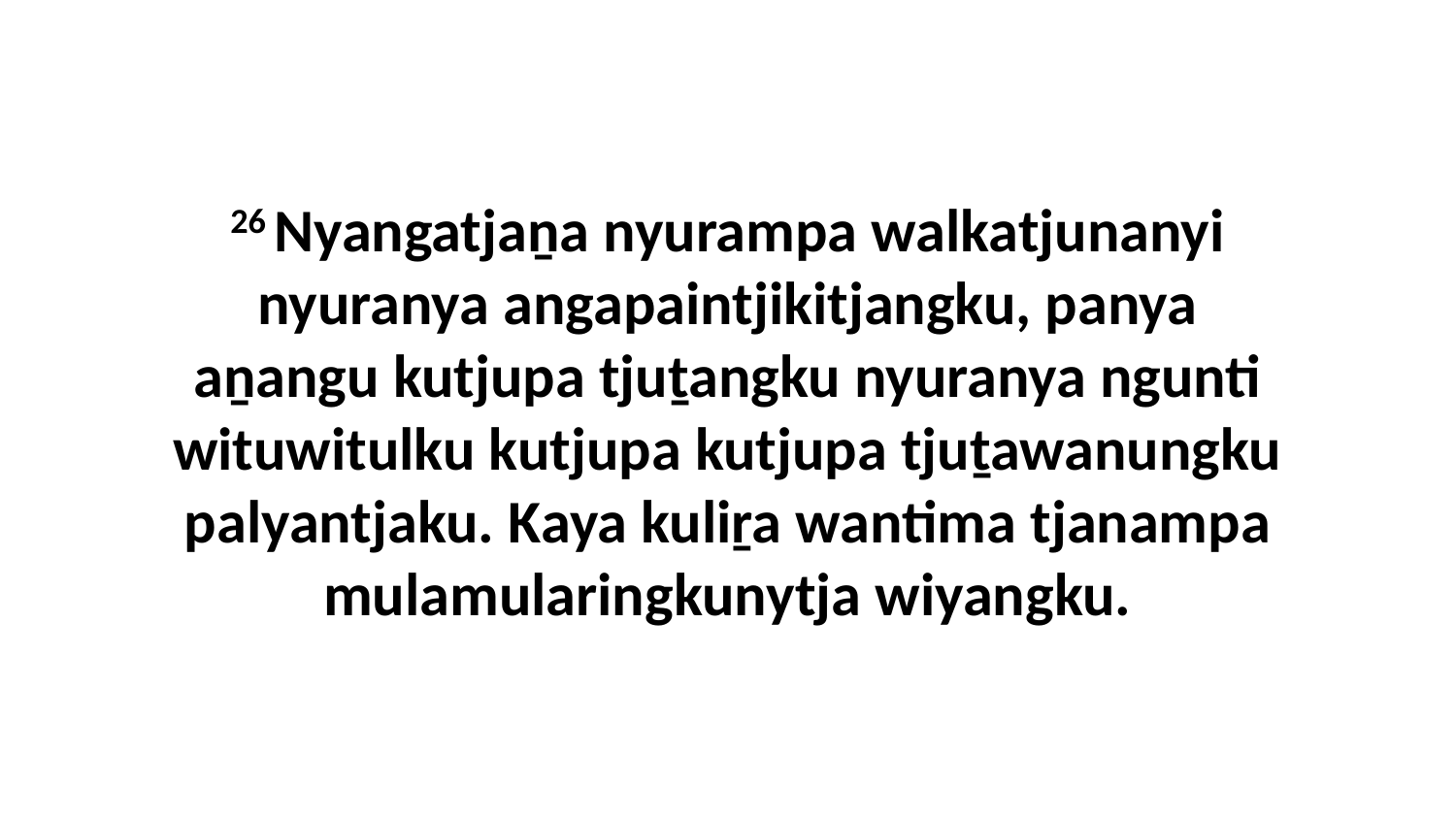

26 Nyangatjaṉa nyurampa walkatjunanyi nyuranya angapaintjikitjangku, panya aṉangu kutjupa tjuṯangku nyuranya ngunti wituwitulku kutjupa kutjupa tjuṯawanungku palyantjaku. Kaya kuliṟa wantima tjanampa mulamularingkunytja wiyangku.